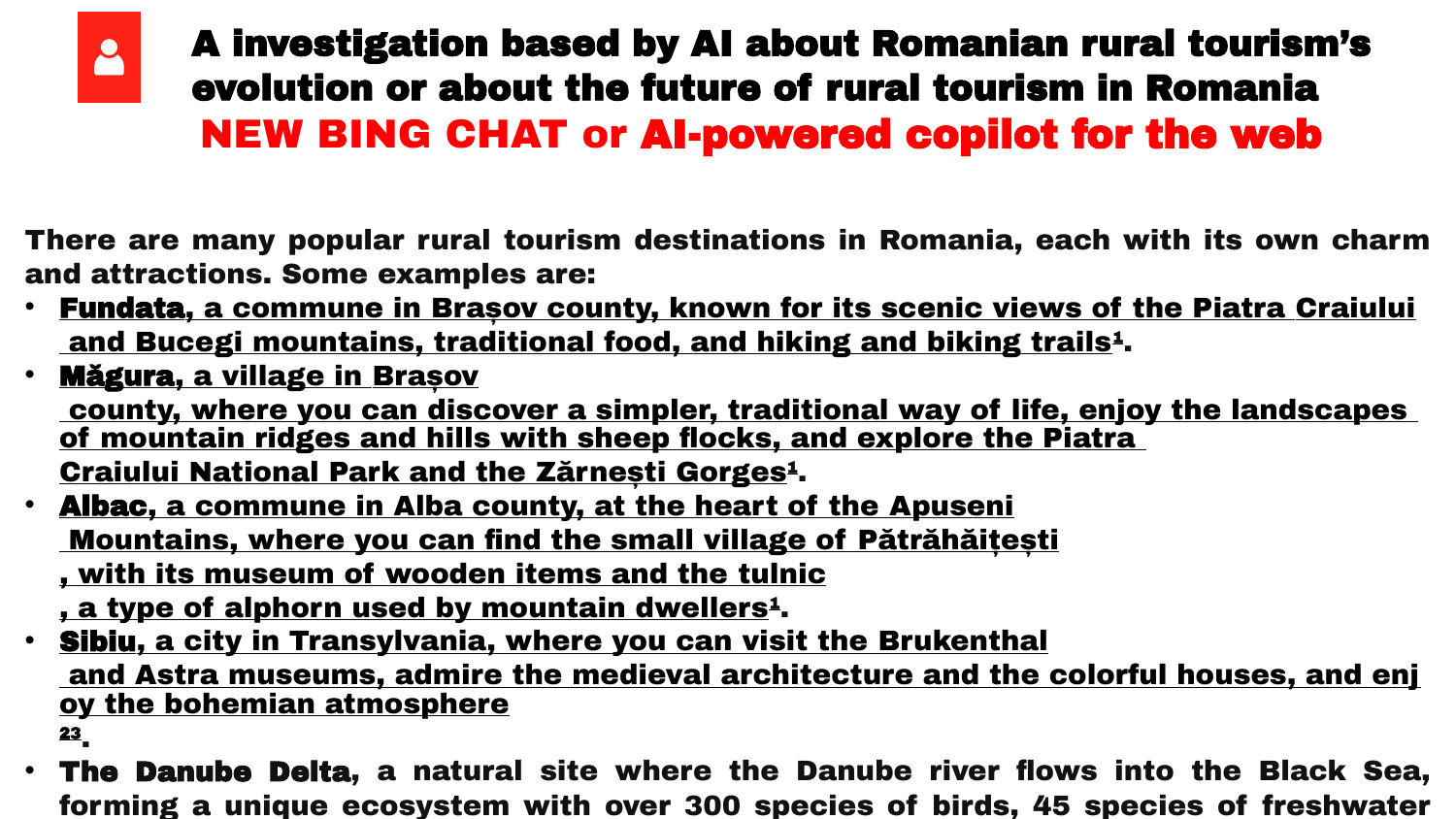

# A investigation based by AI about Romanian rural tourism’s evolution or about the future of rural tourism in Romania NEW BING CHAT or AI-powered copilot for the web

There are many popular rural tourism destinations in Romania, each with its own charm and attractions. Some examples are:
Fundata, a commune in Brașov county, known for its scenic views of the Piatra Craiului and Bucegi mountains, traditional food, and hiking and biking trails1.
Măgura, a village in Brașov county, where you can discover a simpler, traditional way of life, enjoy the landscapes of mountain ridges and hills with sheep flocks, and explore the Piatra Craiului National Park and the Zărnești Gorges1.
Albac, a commune in Alba county, at the heart of the Apuseni Mountains, where you can find the small village of Pătrăhăițești, with its museum of wooden items and the tulnic, a type of alphorn used by mountain dwellers1.
Sibiu, a city in Transylvania, where you can visit the Brukenthal and Astra museums, admire the medieval architecture and the colorful houses, and enjoy the bohemian atmosphere23.
The Danube Delta, a natural site where the Danube river flows into the Black Sea, forming a unique ecosystem with over 300 species of birds, 45 species of freshwater fish, and various plants and animals. You can take a boat ride, go fishing, birdwatching, or kayaking3.